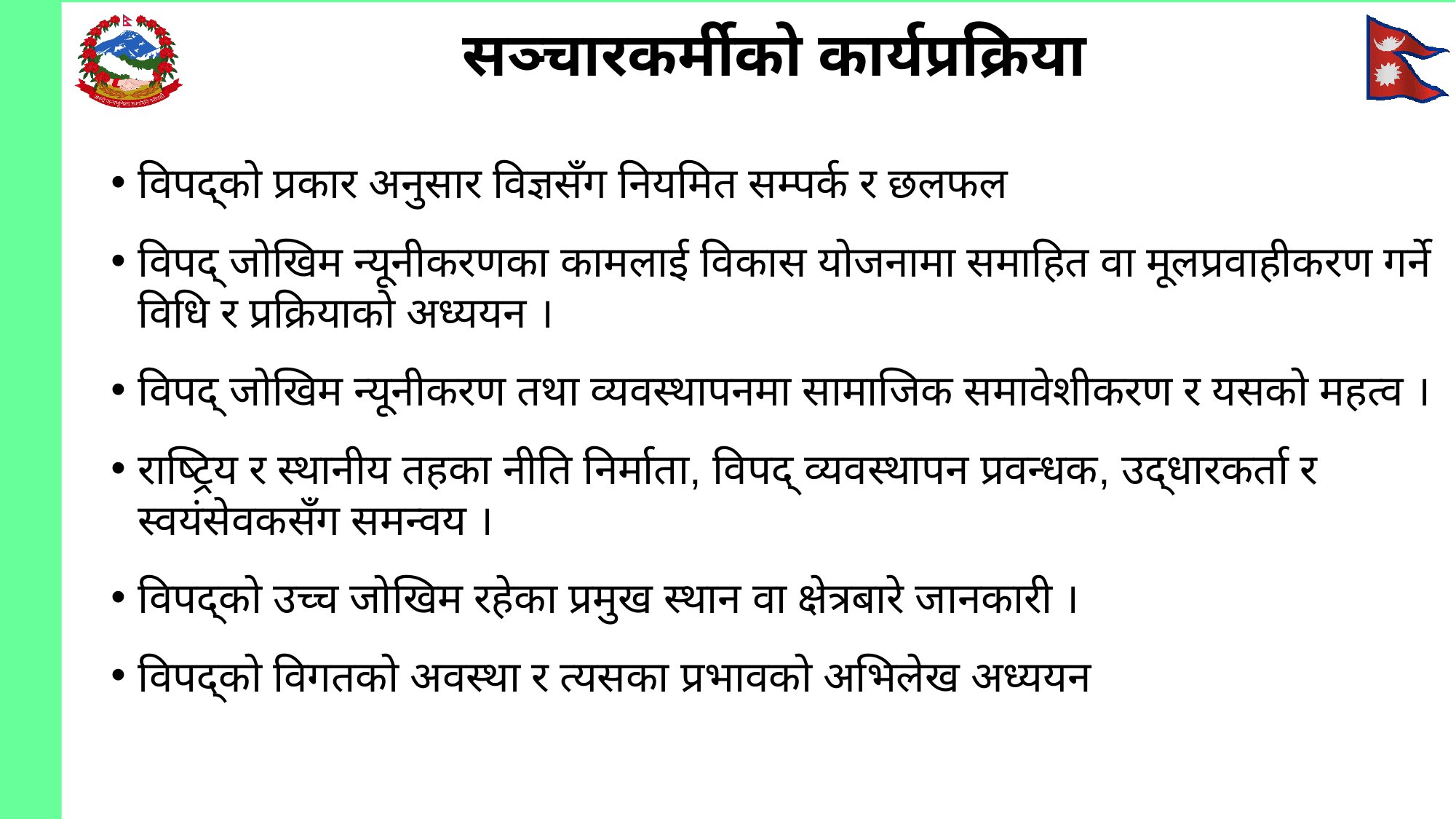

# सञ्चारकर्मीको कार्यप्रक्रिया
विपद्को प्रकार अनुसार विज्ञसँग नियमित सम्पर्क र छलफल
विपद् जोखिम न्यूनीकरणका कामलाई विकास योजनामा समाहित वा मूलप्रवाहीकरण गर्ने विधि र प्रक्रियाको अध्ययन ।
विपद् जोखिम न्यूनीकरण तथा व्यवस्थापनमा सामाजिक समावेशीकरण र यसको महत्व ।
राष्ट्रिय र स्थानीय तहका नीति निर्माता, विपद् व्यवस्थापन प्रवन्धक, उद्धारकर्ता र स्वयंसेवकसँग समन्वय ।
विपद्को उच्च जोखिम रहेका प्रमुख स्थान वा क्षेत्रबारे जानकारी ।
विपद्को विगतको अवस्था र त्यसका प्रभावको अभिलेख अध्ययन